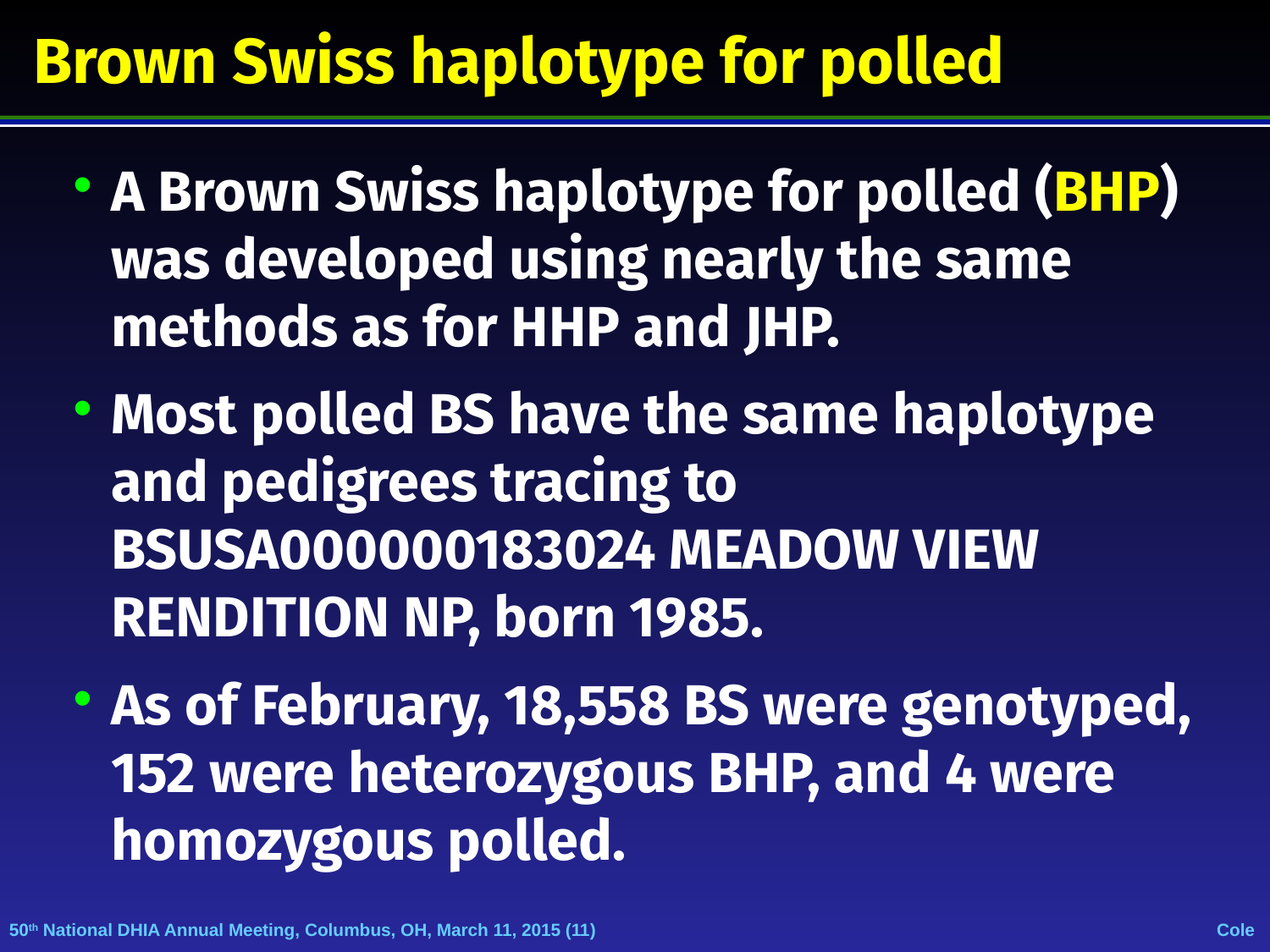

Brown Swiss haplotype for polled
A Brown Swiss haplotype for polled (BHP) was developed using nearly the same methods as for HHP and JHP.
Most polled BS have the same haplotype and pedigrees tracing to BSUSA000000183024 MEADOW VIEW RENDITION NP, born 1985.
As of February, 18,558 BS were genotyped, 152 were heterozygous BHP, and 4 were homozygous polled.